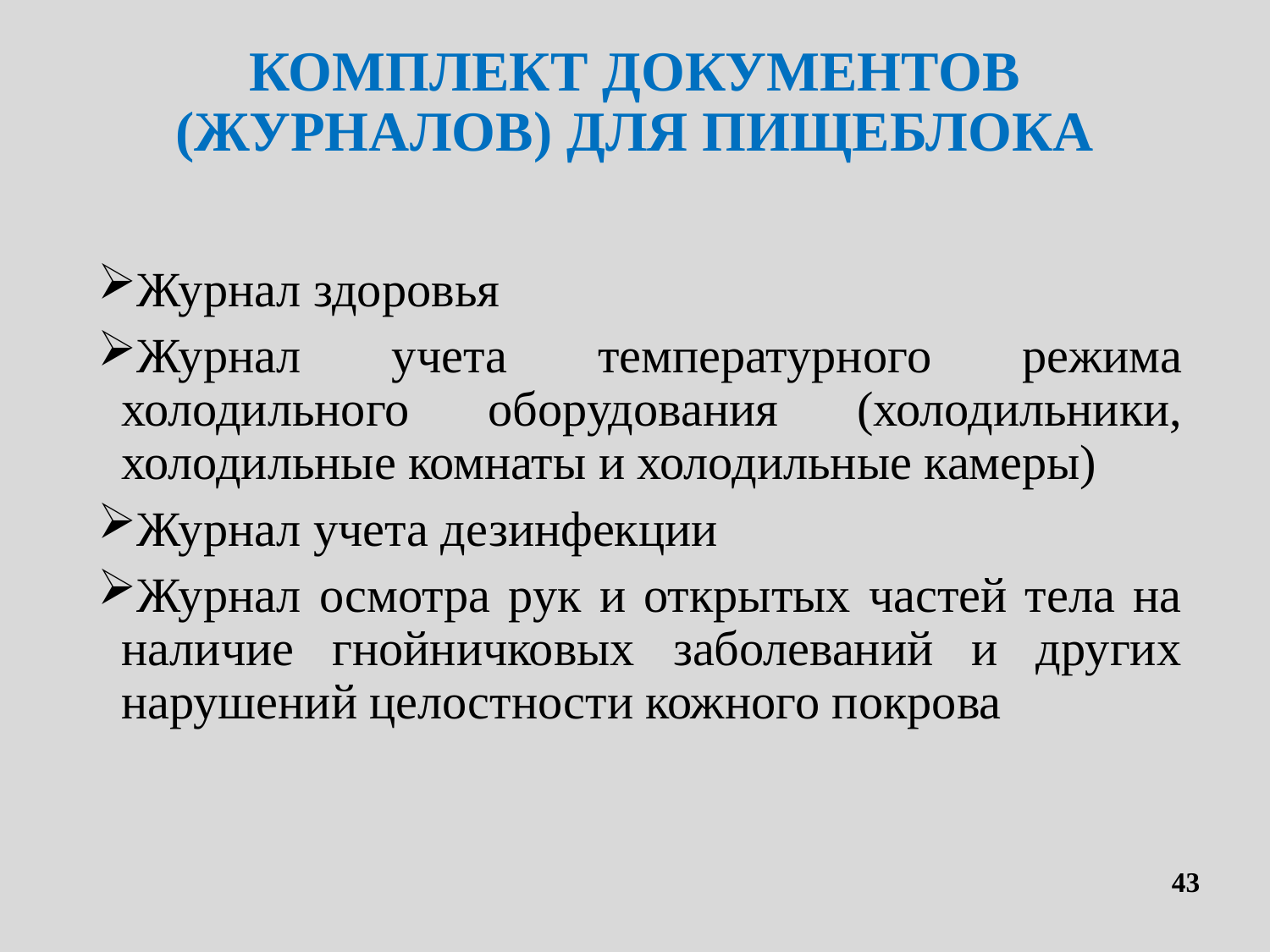

# КОМПЛЕКТ ДОКУМЕНТОВ (ЖУРНАЛОВ) ДЛЯ ПИЩЕБЛОКА
Журнал здоровья
Журнал учета температурного режима холодильного оборудования (холодильники, холодильные комнаты и холодильные камеры)
Журнал учета дезинфекции
Журнал осмотра рук и открытых частей тела на наличие гнойничковых заболеваний и других нарушений целостности кожного покрова

43